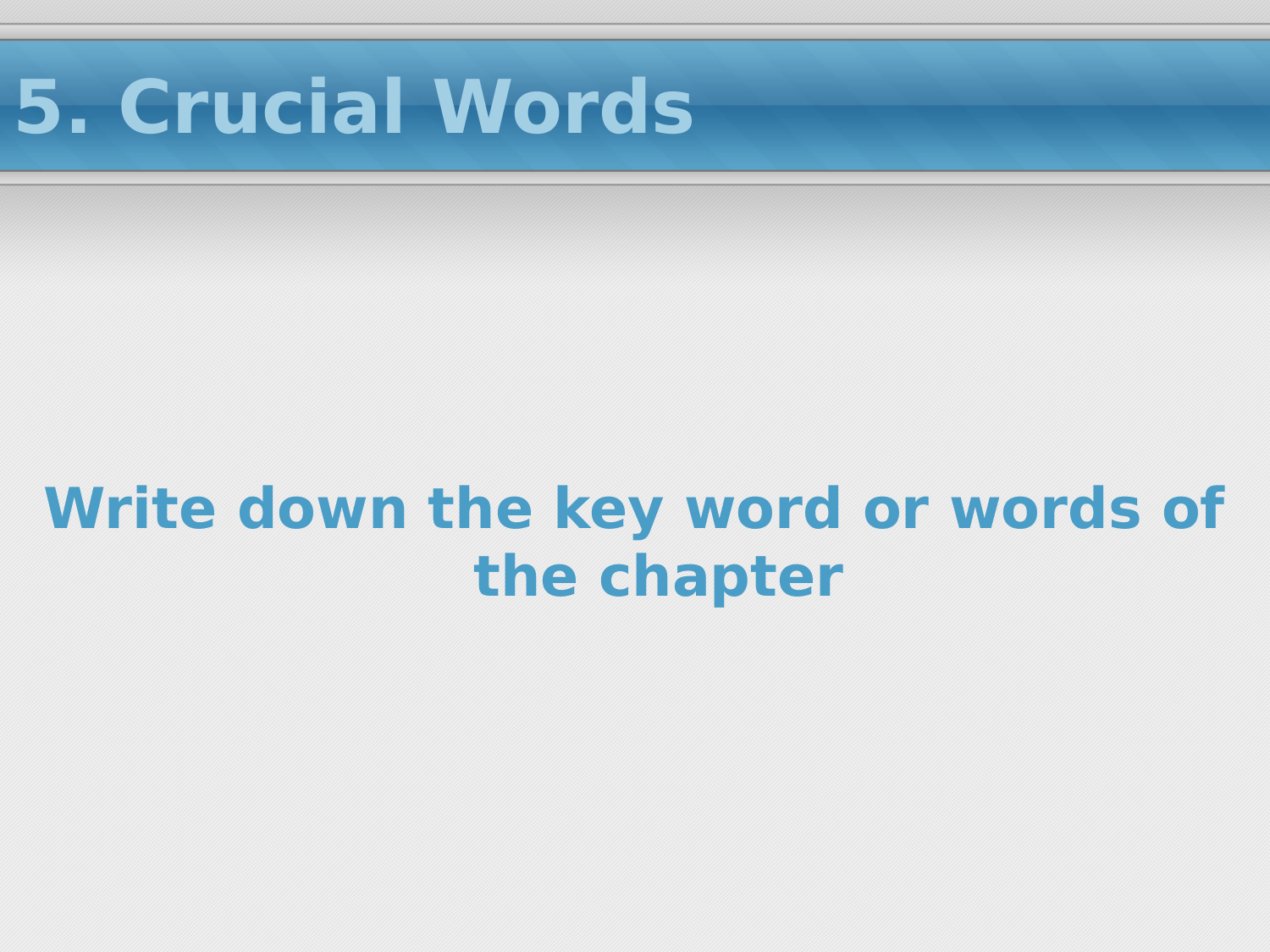

# 5. Crucial Words
Write down the key word or words of the chapter